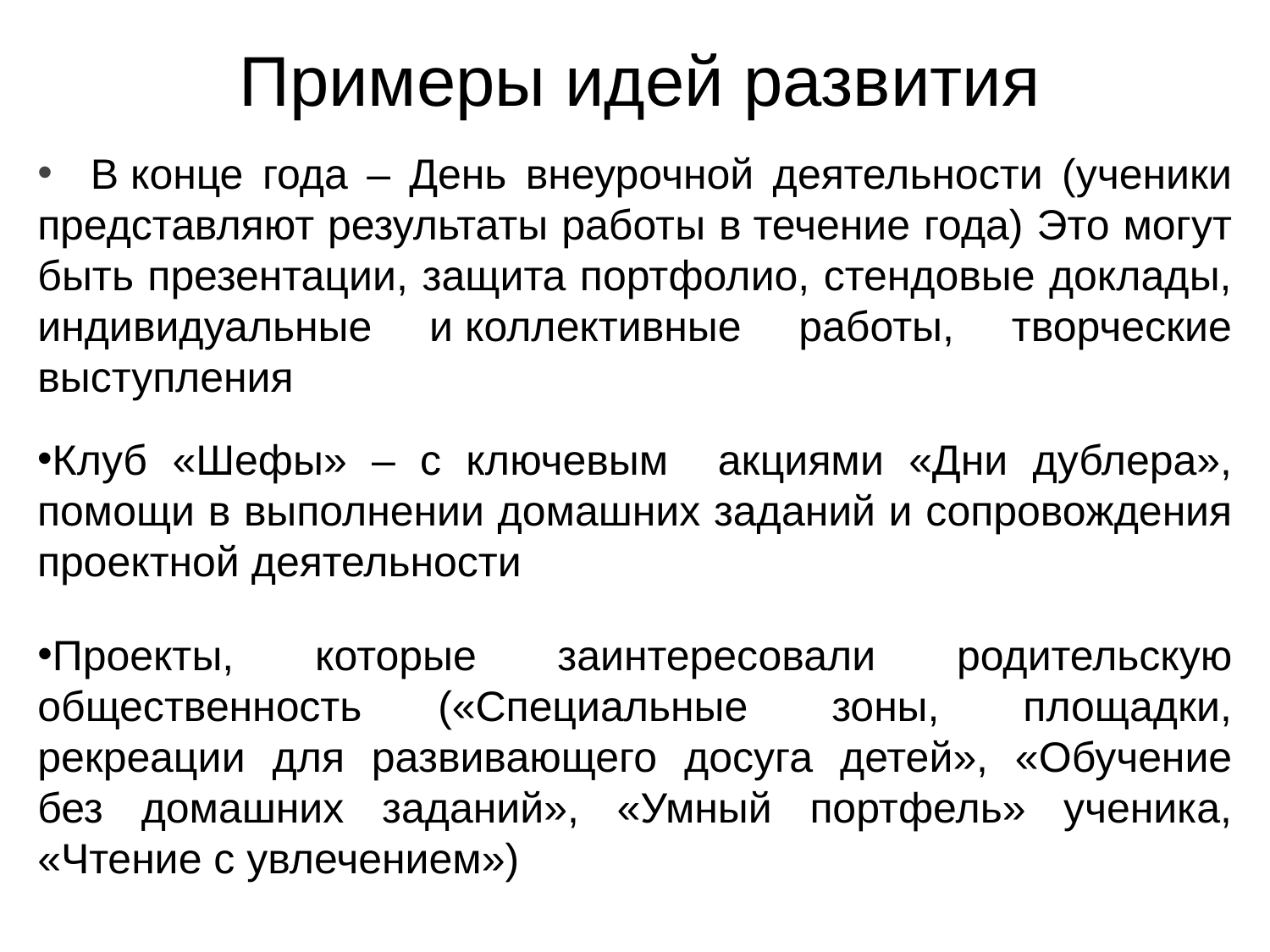

Примеры идей развития
  В конце года – День внеурочной деятельности (ученики представляют результаты работы в течение года) Это могут быть презентации, защита портфолио, стендовые доклады, индивидуальные и коллективные работы, творческие выступления

Клуб «Шефы» – с ключевым  акциями «Дни дублера», помощи в выполнении домашних заданий и сопровождения проектной деятельности

Проекты, которые заинтересовали родительскую общественность («Специальные зоны, площадки, рекреации для развивающего досуга детей», «Обучение без домашних заданий», «Умный портфель» ученика, «Чтение с увлечением»)